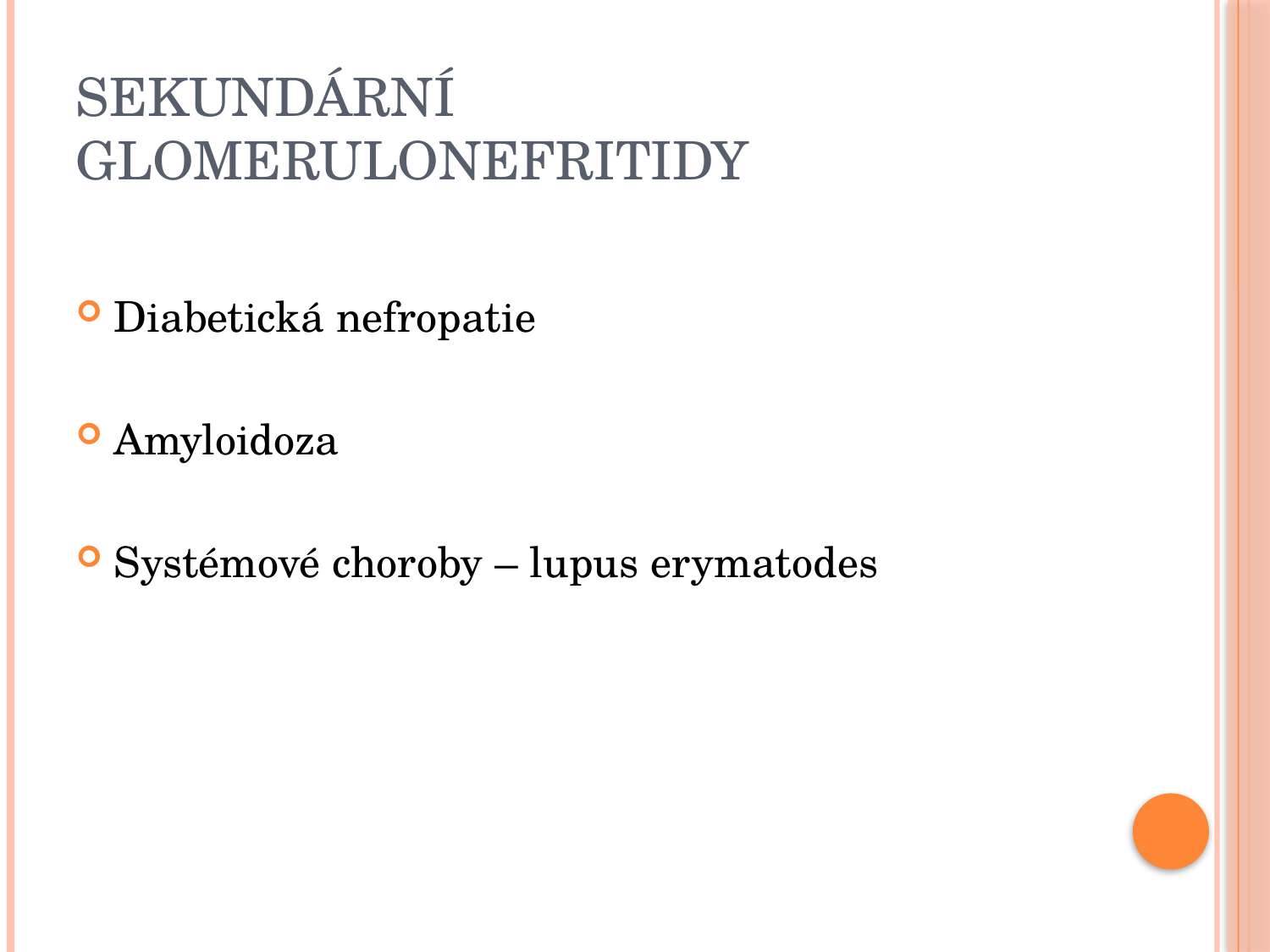

# Sekundární glomerulonefritidy

Diabetická nefropatie

Amyloidoza

Systémové choroby – lupus erymatodes